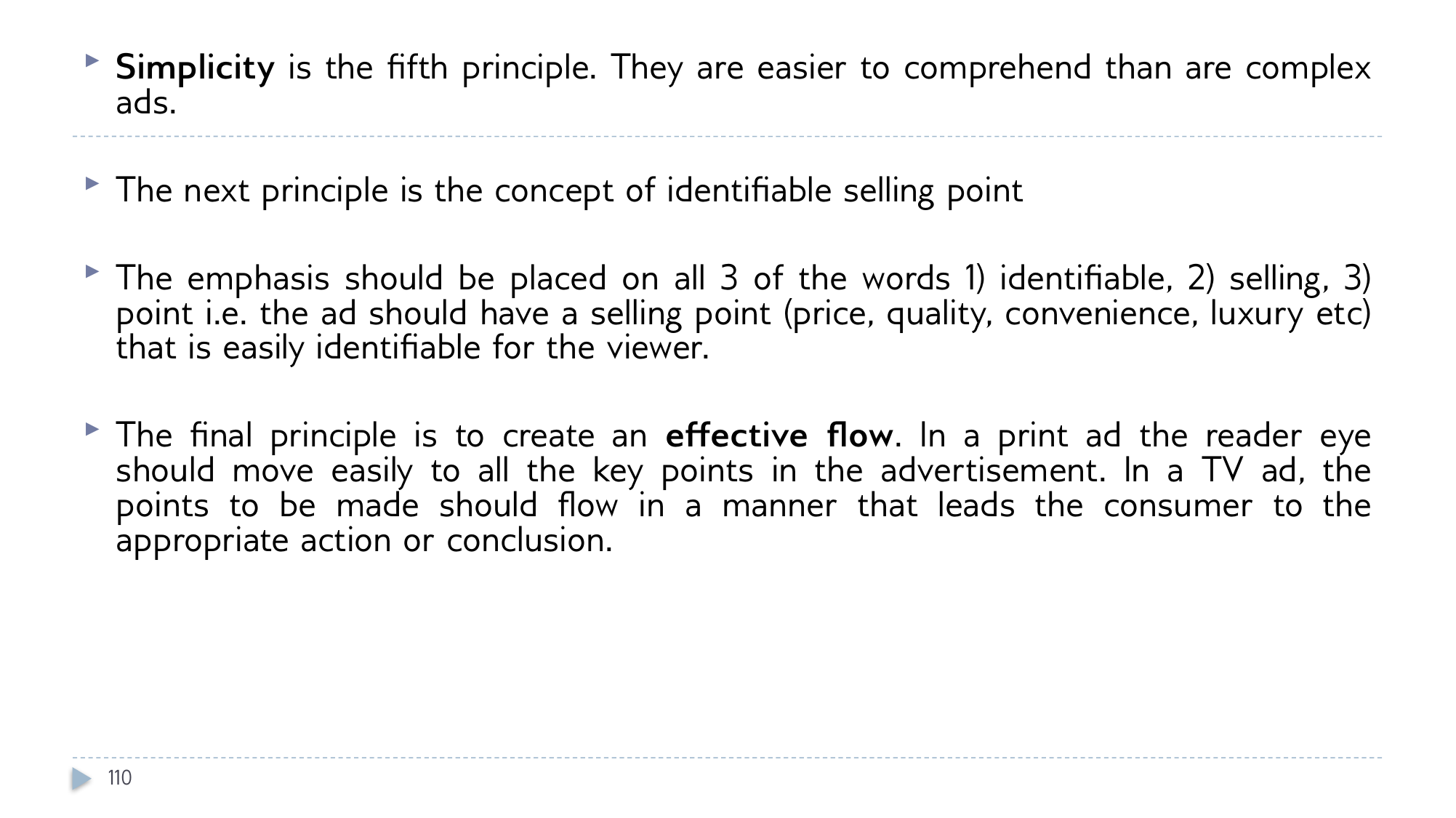

Simplicity is the fifth principle. They are easier to comprehend than are complex ads.

The next principle is the concept of identifiable selling point

The emphasis should be placed on all 3 of the words 1) identifiable, 2) selling, 3) point i.e. the ad should have a selling point (price, quality, convenience, luxury etc) that is easily identifiable for the viewer.

The final principle is to create an effective flow. In a print ad the reader eye should move easily to all the key points in the advertisement. In a TV ad, the points to be made should flow in a manner that leads the consumer to the appropriate action or conclusion.
110